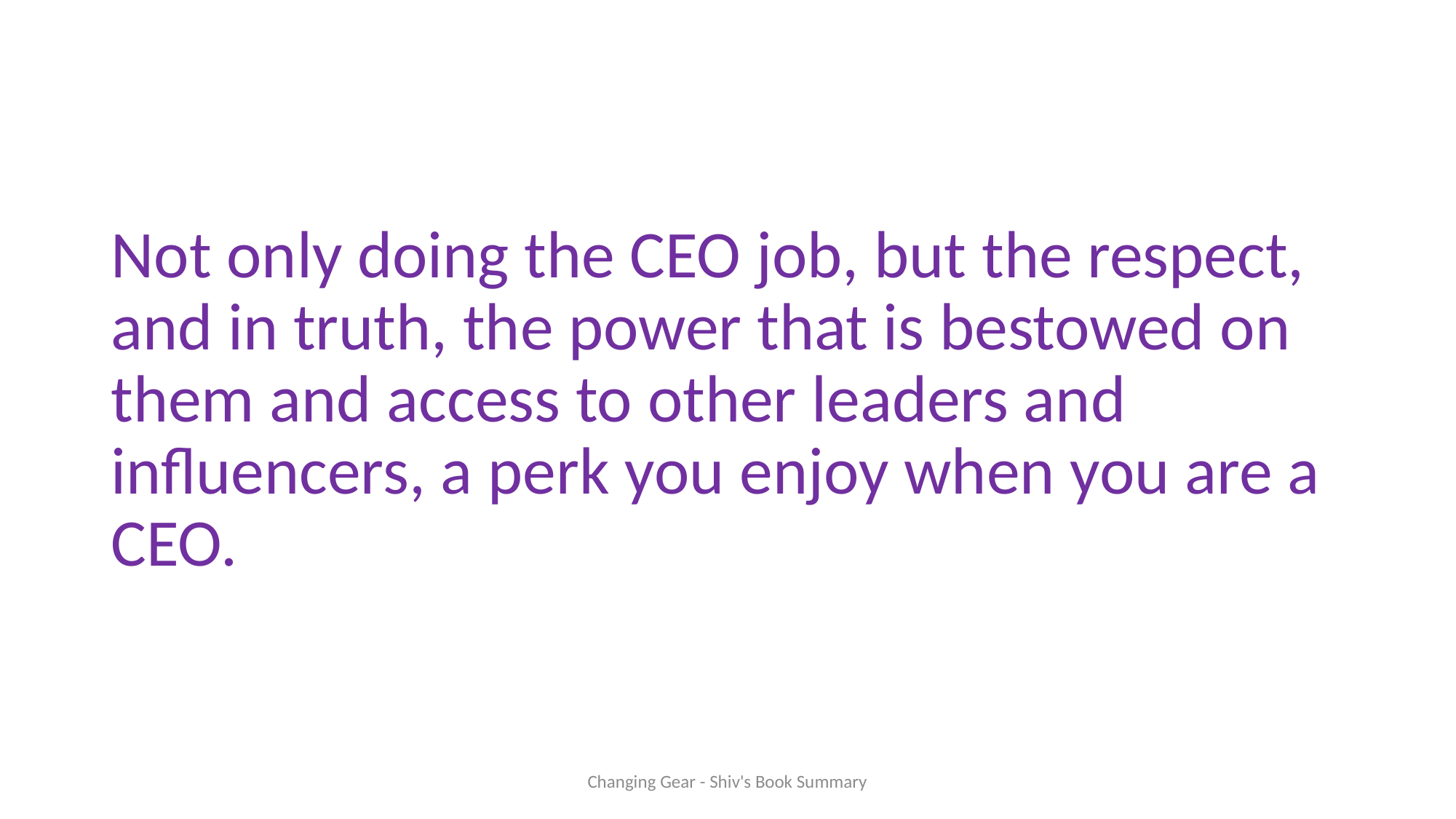

# Not only doing the CEO job, but the respect, and in truth, the power that is bestowed on them and access to other leaders and influencers, a perk you enjoy when you are a CEO.
Changing Gear - Shiv's Book Summary